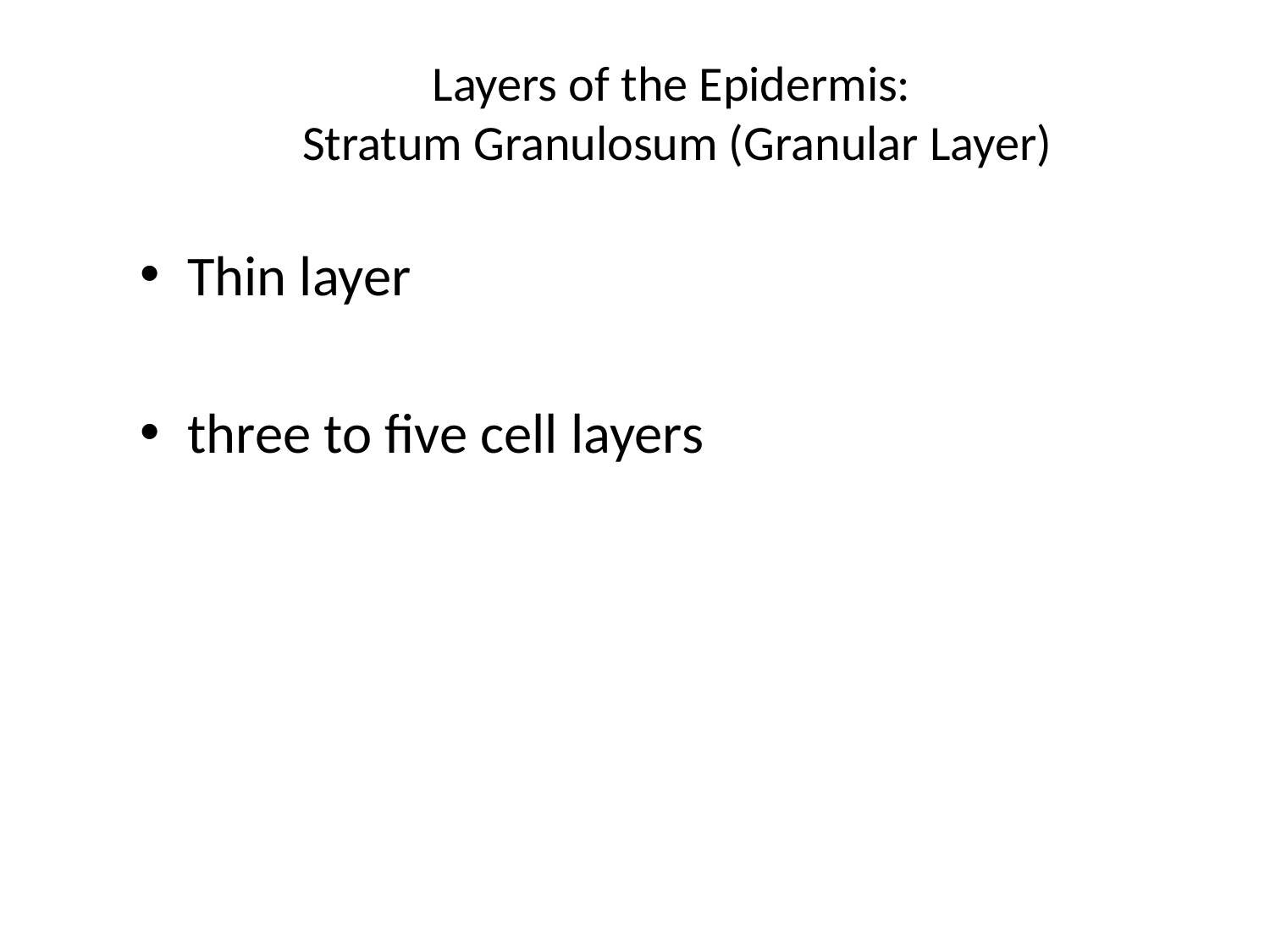

# Layers of the Epidermis: Stratum Granulosum (Granular Layer)
Thin layer

three to five cell layers